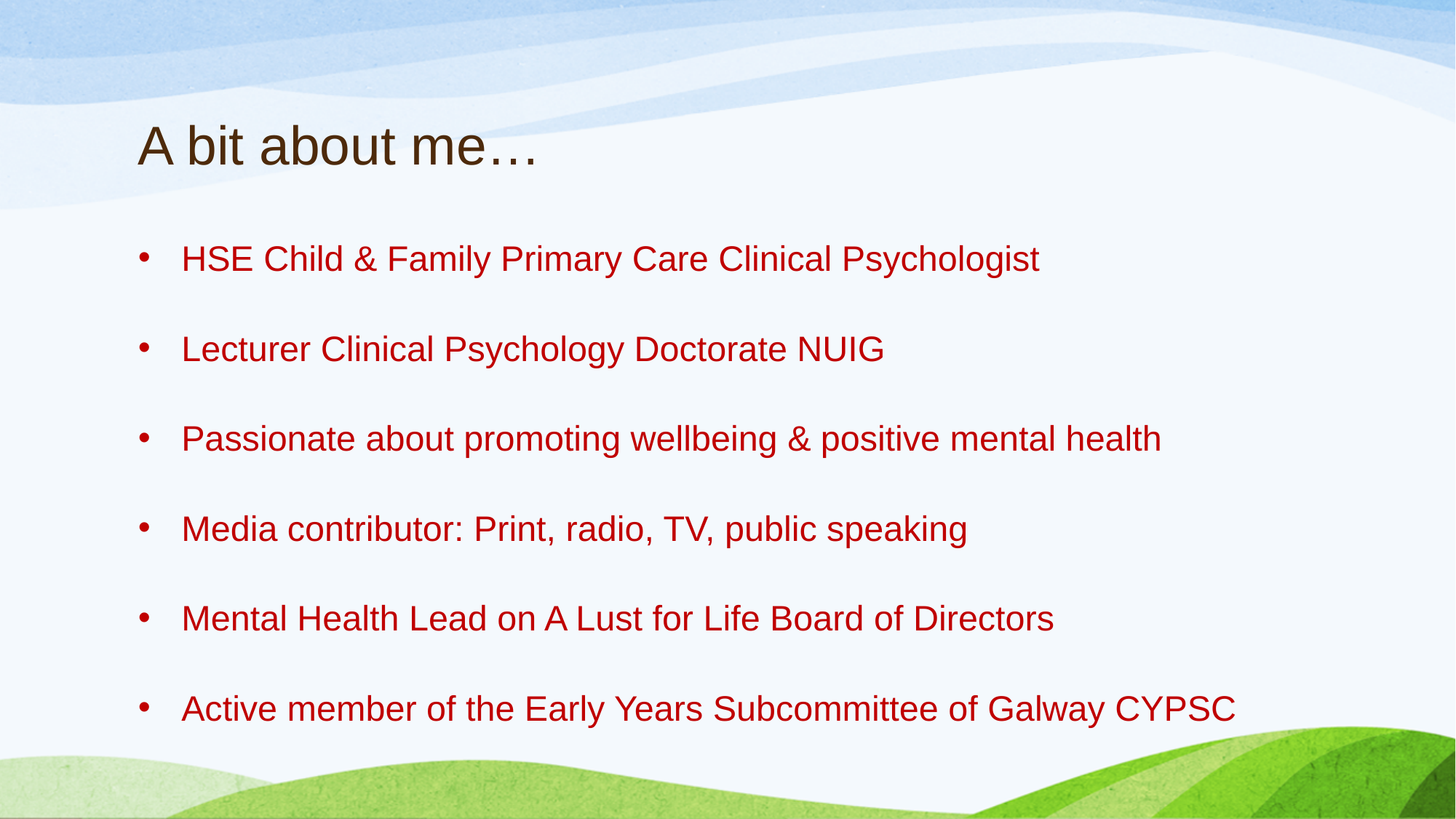

# A bit about me…
HSE Child & Family Primary Care Clinical Psychologist
Lecturer Clinical Psychology Doctorate NUIG
Passionate about promoting wellbeing & positive mental health
Media contributor: Print, radio, TV, public speaking
Mental Health Lead on A Lust for Life Board of Directors
Active member of the Early Years Subcommittee of Galway CYPSC